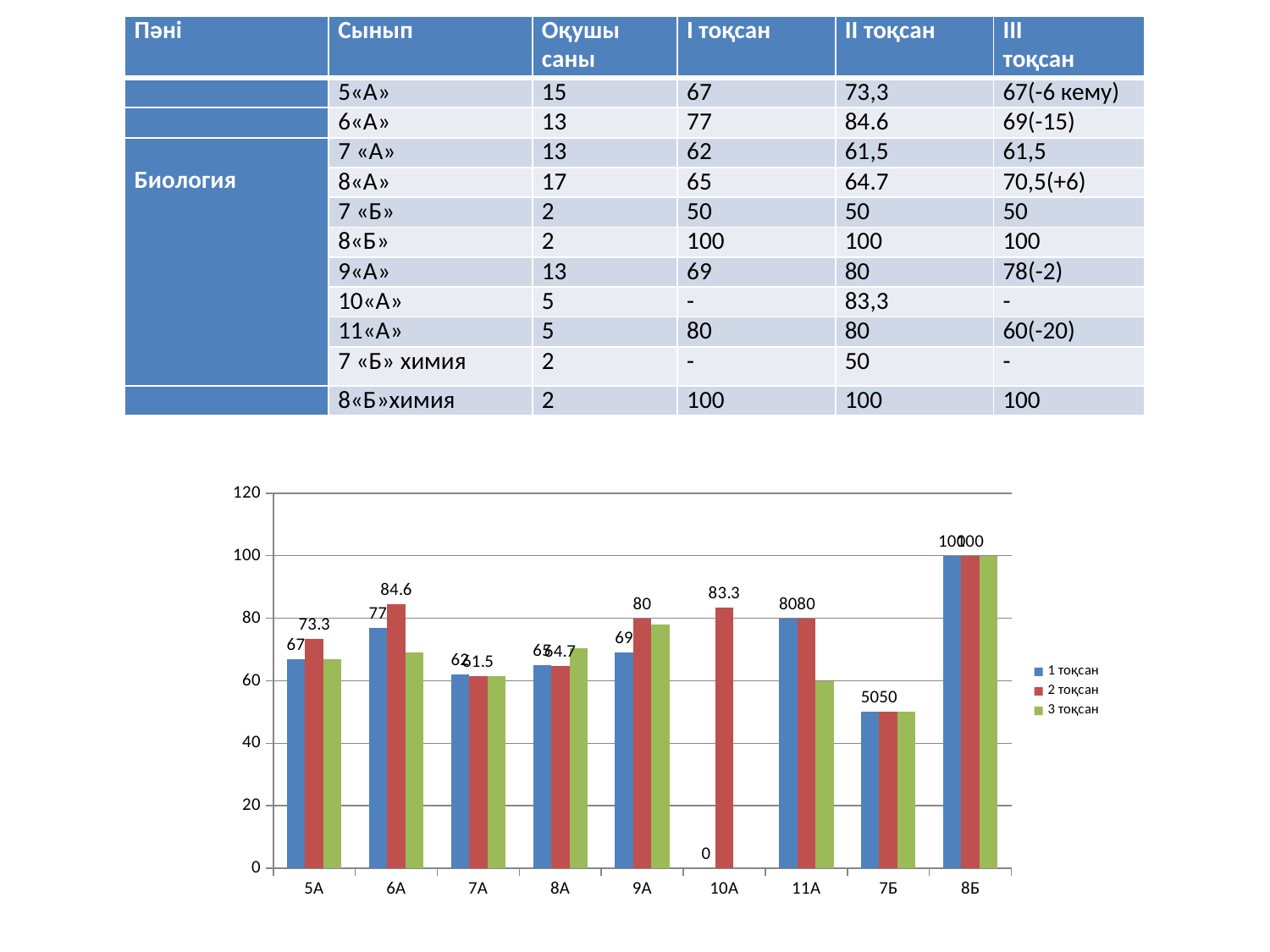

| Пәні | Сынып | Оқушы саны | І тоқсан | II тоқсан | III тоқсан |
| --- | --- | --- | --- | --- | --- |
|  | 5«А» | 15 | 67 | 73,3 | 67(-6 кему) |
|  | 6«А» | 13 | 77 | 84.6 | 69(-15) |
| Биология | 7 «А» | 13 | 62 | 61,5 | 61,5 |
|  | 8«А» | 17 | 65 | 64.7 | 70,5(+6) |
|  | 7 «Б» | 2 | 50 | 50 | 50 |
|  | 8«Б» | 2 | 100 | 100 | 100 |
|  | 9«А» | 13 | 69 | 80 | 78(-2) |
|  | 10«А» | 5 | - | 83,3 | - |
|  | 11«А» | 5 | 80 | 80 | 60(-20) |
|  | 7 «Б» химия | 2 | - | 50 | - |
|  | 8«Б»химия | 2 | 100 | 100 | 100 |

### Chart

| Category |  |  |  |
|---|---|---|---|
| 5А | 67.0 | 73.3 | 67.0 |
| 6А | 77.0 | 84.6 | 69.0 |
| 7А | 62.0 | 61.5 | 61.5 |
| 8А | 65.0 | 64.7 | 70.5 |
| 9А | 69.0 | 80.0 | 78.0 |
| 10А | 0.0 | 83.3 | 0.0 |
| 11А | 80.0 | 80.0 | 60.0 |
| 7Б | 50.0 | 50.0 | 50.0 |
| 8Б | 100.0 | 100.0 | 100.0 |